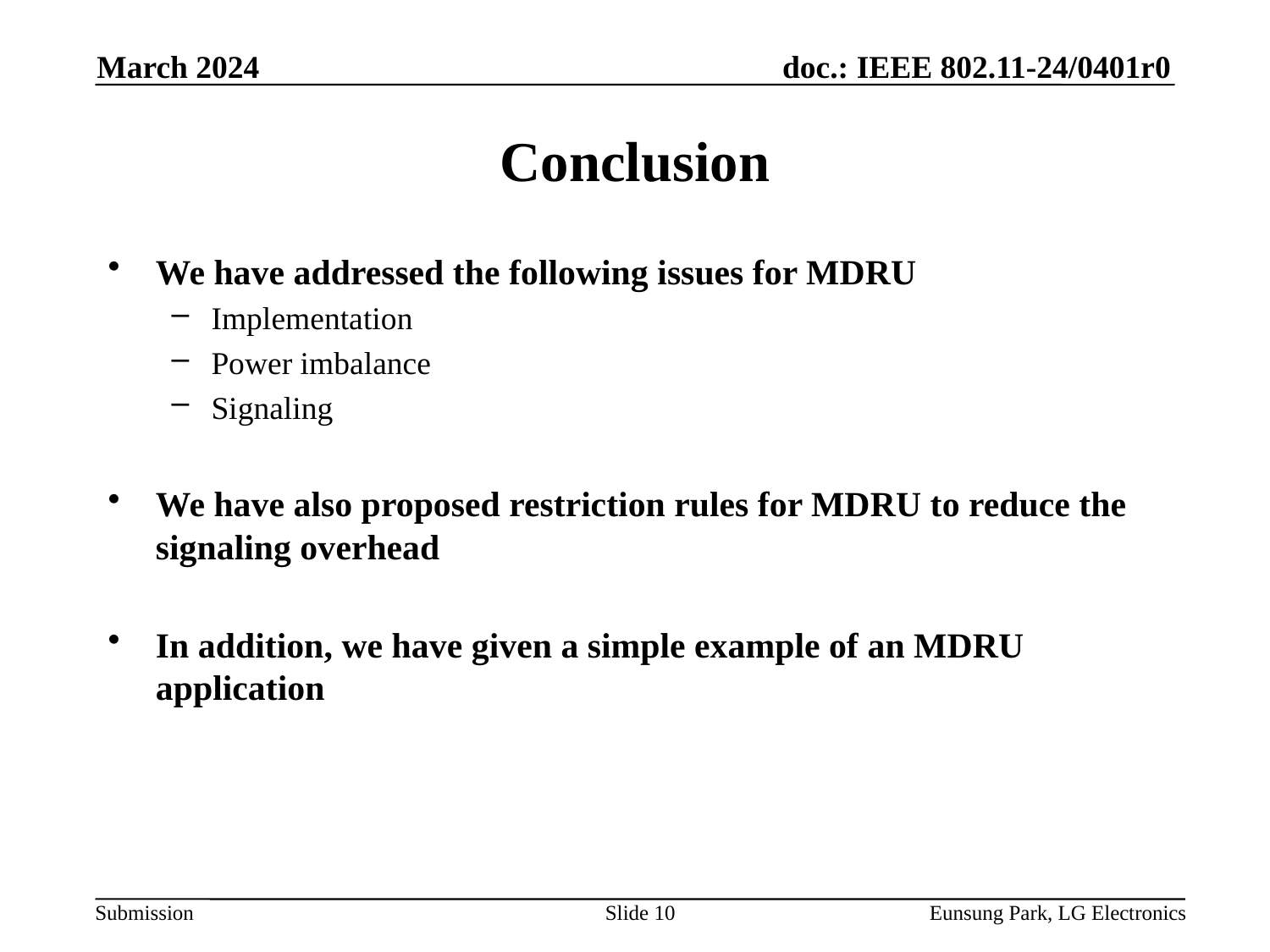

March 2024
# Conclusion
We have addressed the following issues for MDRU
Implementation
Power imbalance
Signaling

We have also proposed restriction rules for MDRU to reduce the signaling overhead

In addition, we have given a simple example of an MDRU application
Slide 10
Eunsung Park, LG Electronics